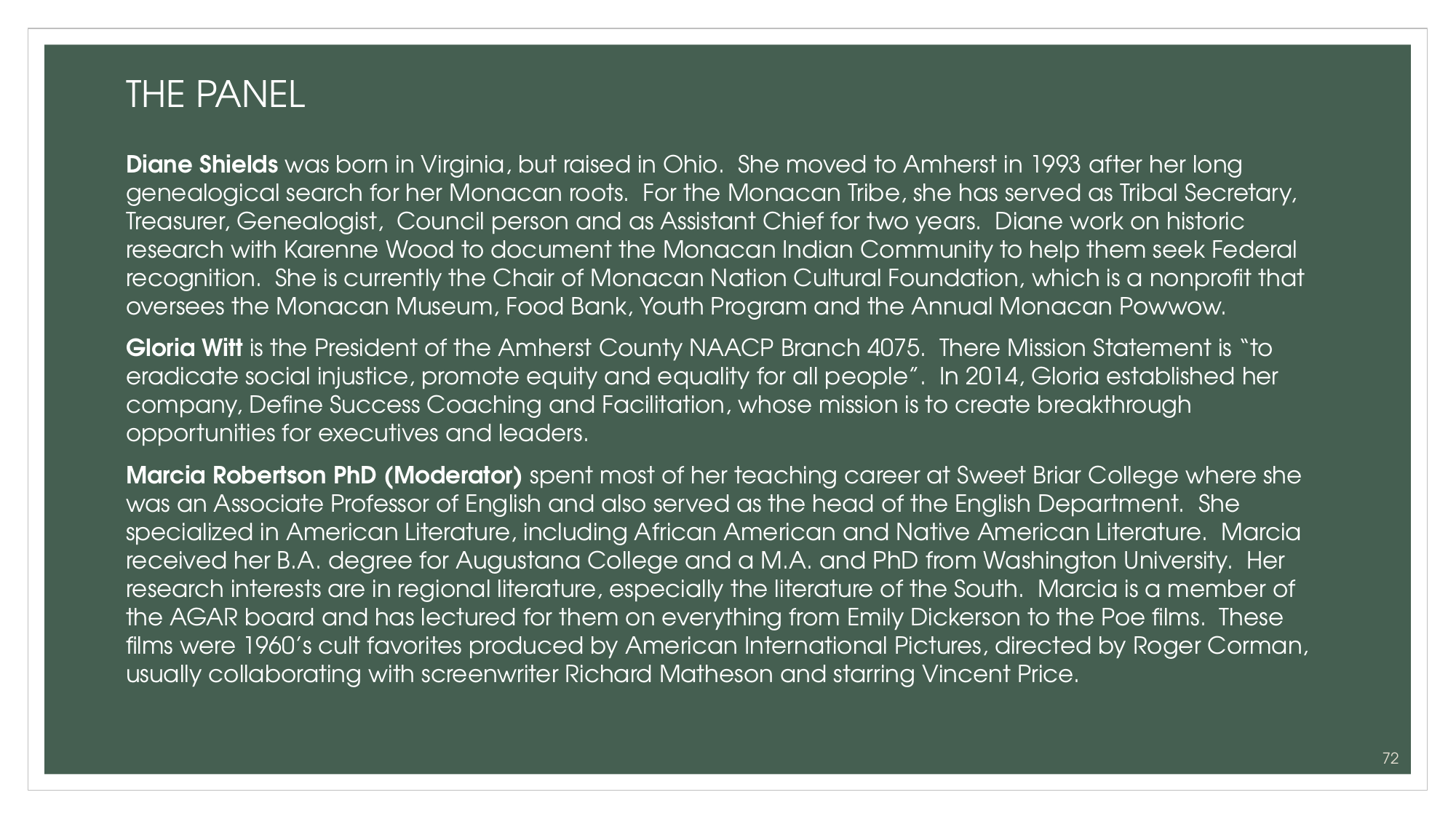

# THE PANEL
Diane Shields was born in Virginia, but raised in Ohio.  She moved to Amherst in 1993 after her long genealogical search for her Monacan roots.  For the Monacan Tribe, she has served as Tribal Secretary, Treasurer, Genealogist,  Council person and as Assistant Chief for two years.  Diane work on historic research with Karenne Wood to document the Monacan Indian Community to help them seek Federal recognition.  She is currently the Chair of Monacan Nation Cultural Foundation, which is a nonprofit that oversees the Monacan Museum, Food Bank, Youth Program and the Annual Monacan Powwow.
Gloria Witt is the President of the Amherst County NAACP Branch 4075.  There Mission Statement is “to eradicate social injustice, promote equity and equality for all people”.  In 2014, Gloria established her company, Define Success Coaching and Facilitation, whose mission is to create breakthrough opportunities for executives and leaders.
Marcia Robertson PhD (Moderator) spent most of her teaching career at Sweet Briar College where she was an Associate Professor of English and also served as the head of the English Department.  She specialized in American Literature, including African American and Native American Literature.  Marcia received her B.A. degree for Augustana College and a M.A. and PhD from Washington University.  Her research interests are in regional literature, especially the literature of the South.  Marcia is a member of the AGAR board and has lectured for them on everything from Emily Dickerson to the Poe films.  These films were 1960’s cult favorites produced by American International Pictures, directed by Roger Corman, usually collaborating with screenwriter Richard Matheson and starring Vincent Price.
72